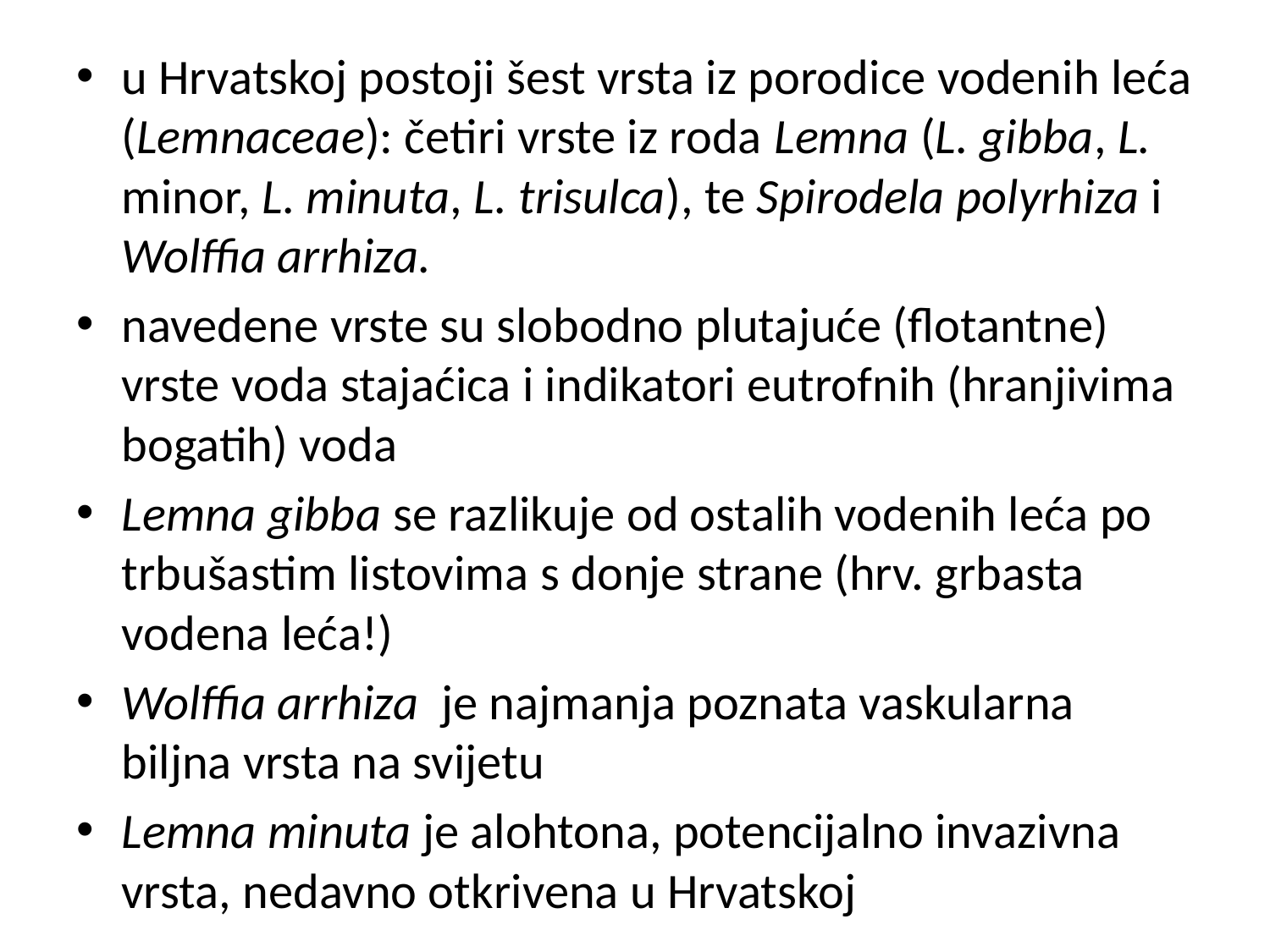

u Hrvatskoj postoji šest vrsta iz porodice vodenih leća (Lemnaceae): četiri vrste iz roda Lemna (L. gibba, L. minor, L. minuta, L. trisulca), te Spirodela polyrhiza i Wolffia arrhiza.
navedene vrste su slobodno plutajuće (flotantne) vrste voda stajaćica i indikatori eutrofnih (hranjivima bogatih) voda
Lemna gibba se razlikuje od ostalih vodenih leća po trbušastim listovima s donje strane (hrv. grbasta vodena leća!)
Wolffia arrhiza  je najmanja poznata vaskularna biljna vrsta na svijetu
Lemna minuta je alohtona, potencijalno invazivna vrsta, nedavno otkrivena u Hrvatskoj